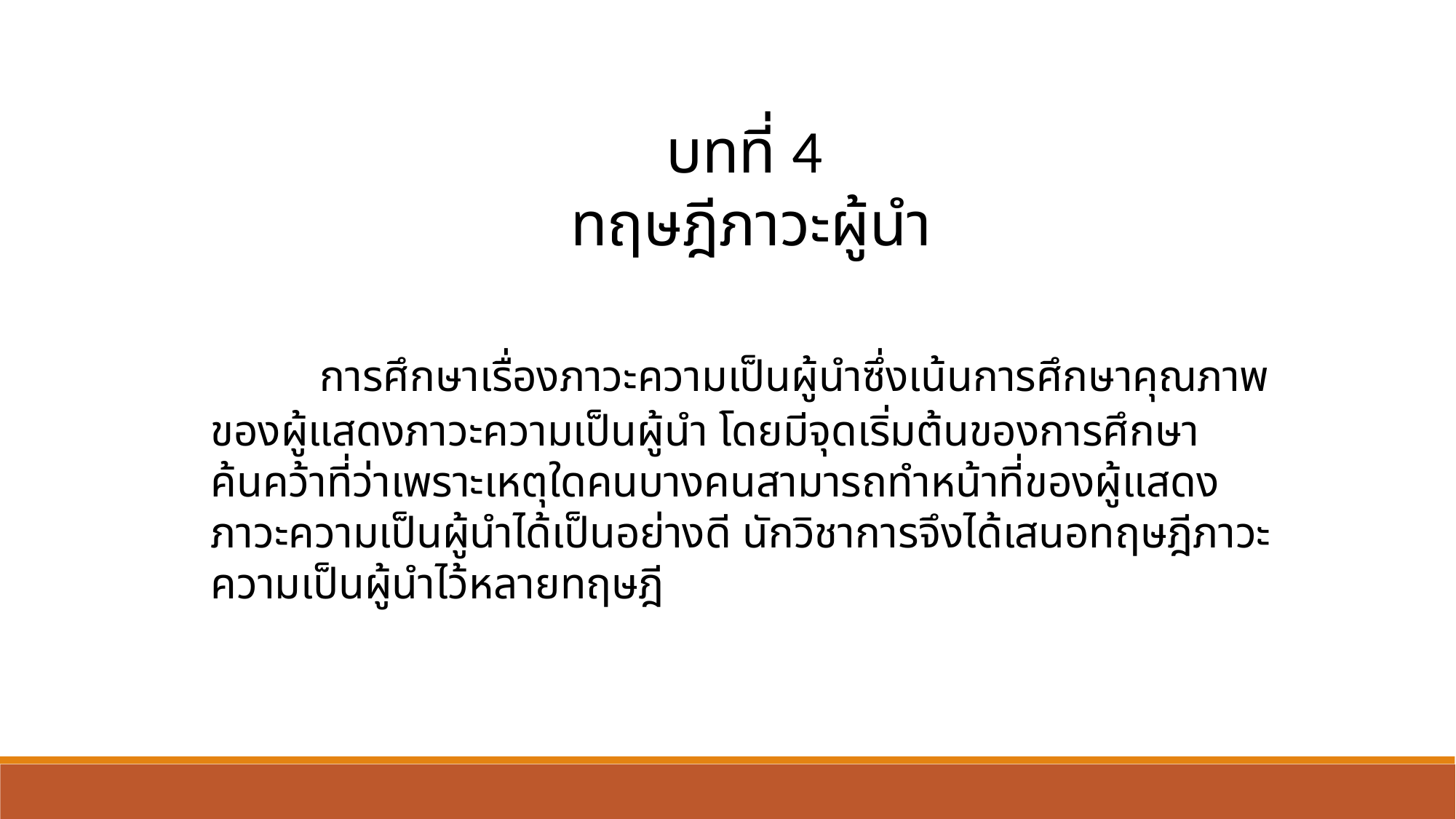

บทที่ 4
ทฤษฎีภาวะผู้นำ

	การศึกษาเรื่องภาวะความเป็นผู้นำซึ่งเน้นการศึกษาคุณภาพของผู้แสดงภาวะความเป็นผู้นำ โดยมีจุดเริ่มต้นของการศึกษาค้นคว้าที่ว่าเพราะเหตุใดคนบางคนสามารถทำหน้าที่ของผู้แสดงภาวะความเป็นผู้นำได้เป็นอย่างดี นักวิชาการจึงได้เสนอทฤษฎีภาวะความเป็นผู้นำไว้หลายทฤษฎี